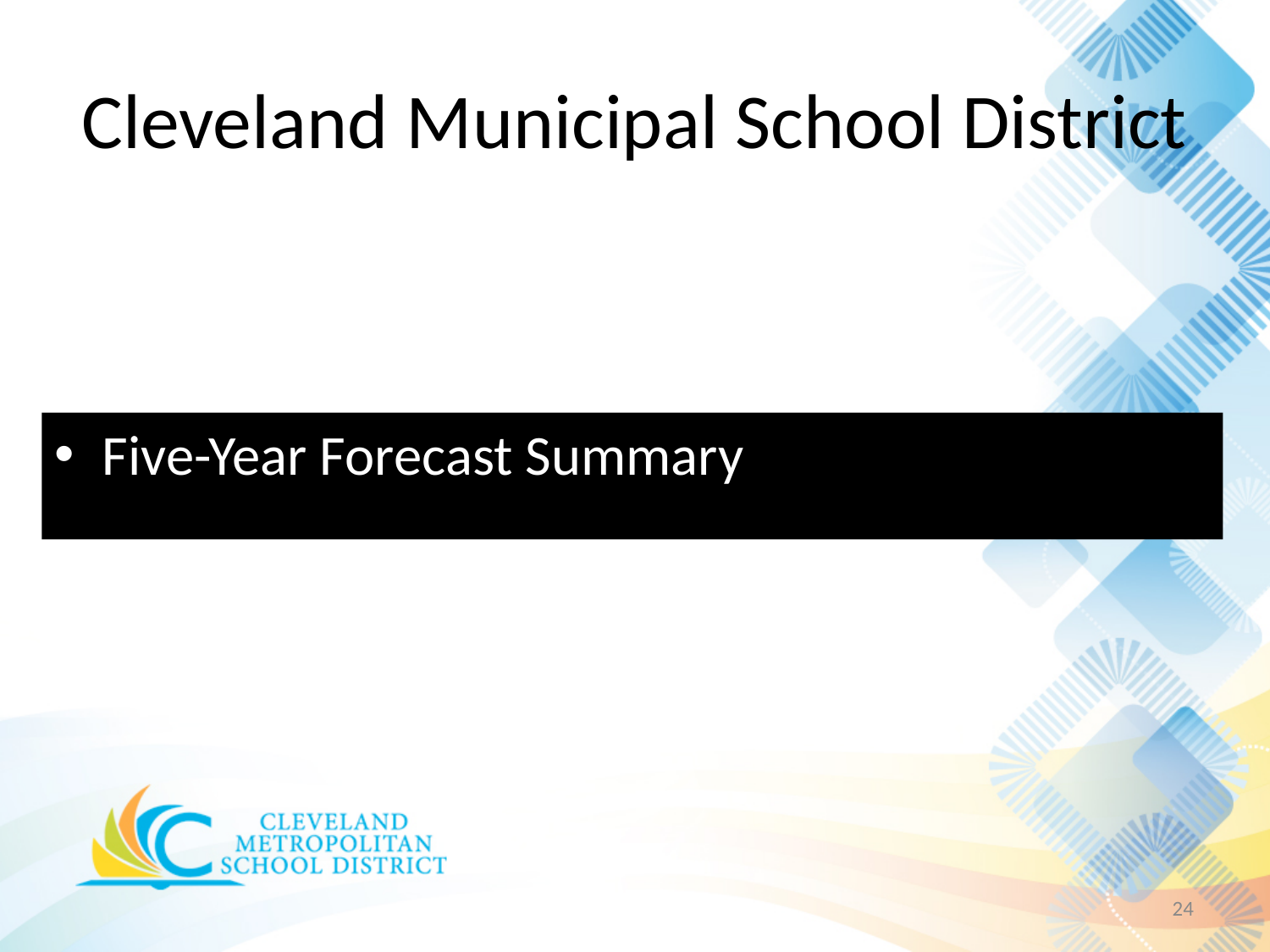

# Cleveland Municipal School District
Five-Year Forecast Summary
24